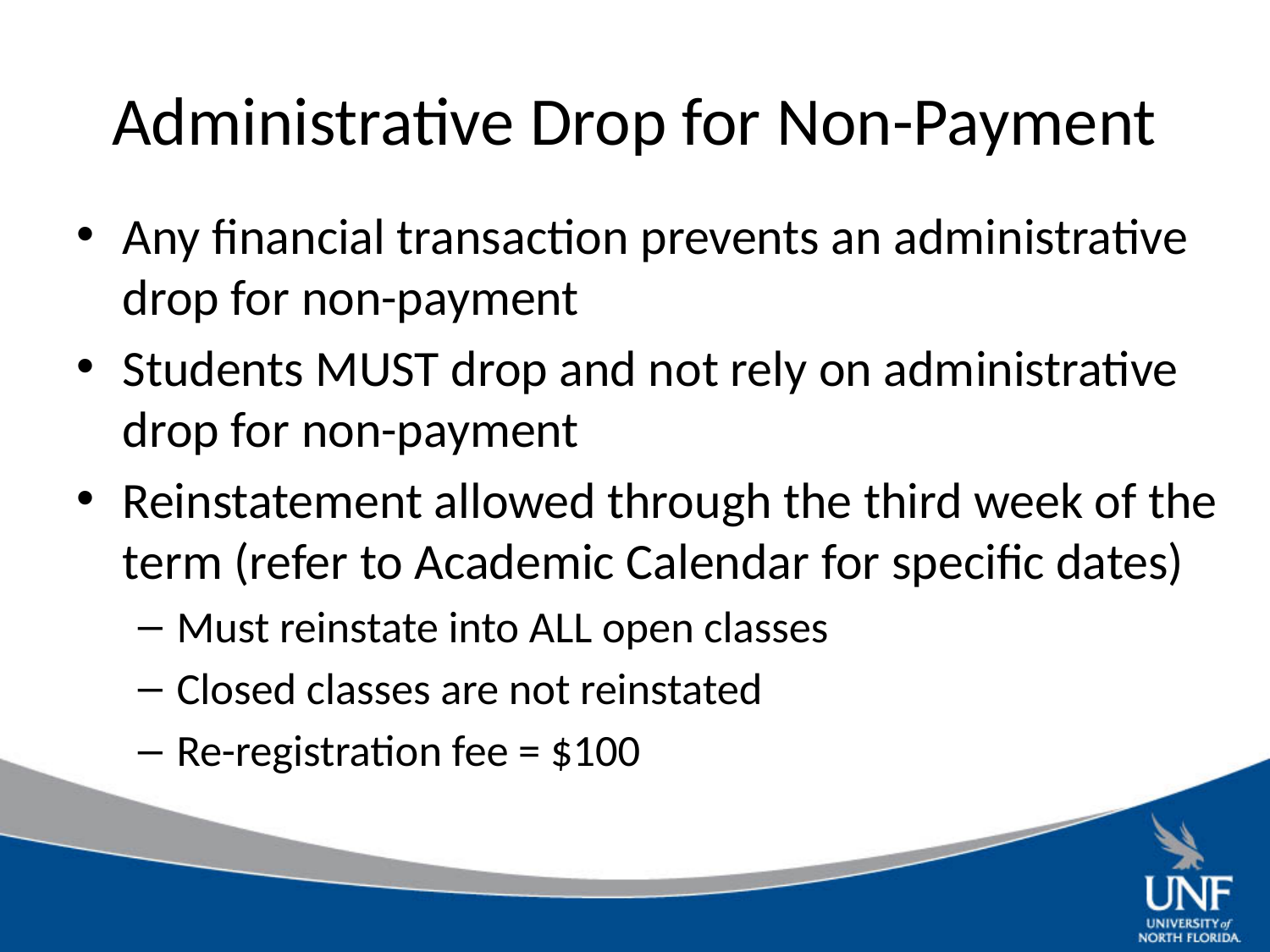

# Administrative Drop for Non-Payment
Any financial transaction prevents an administrative drop for non-payment
Students MUST drop and not rely on administrative drop for non-payment
Reinstatement allowed through the third week of the term (refer to Academic Calendar for specific dates)
Must reinstate into ALL open classes
Closed classes are not reinstated
Re-registration fee = $100